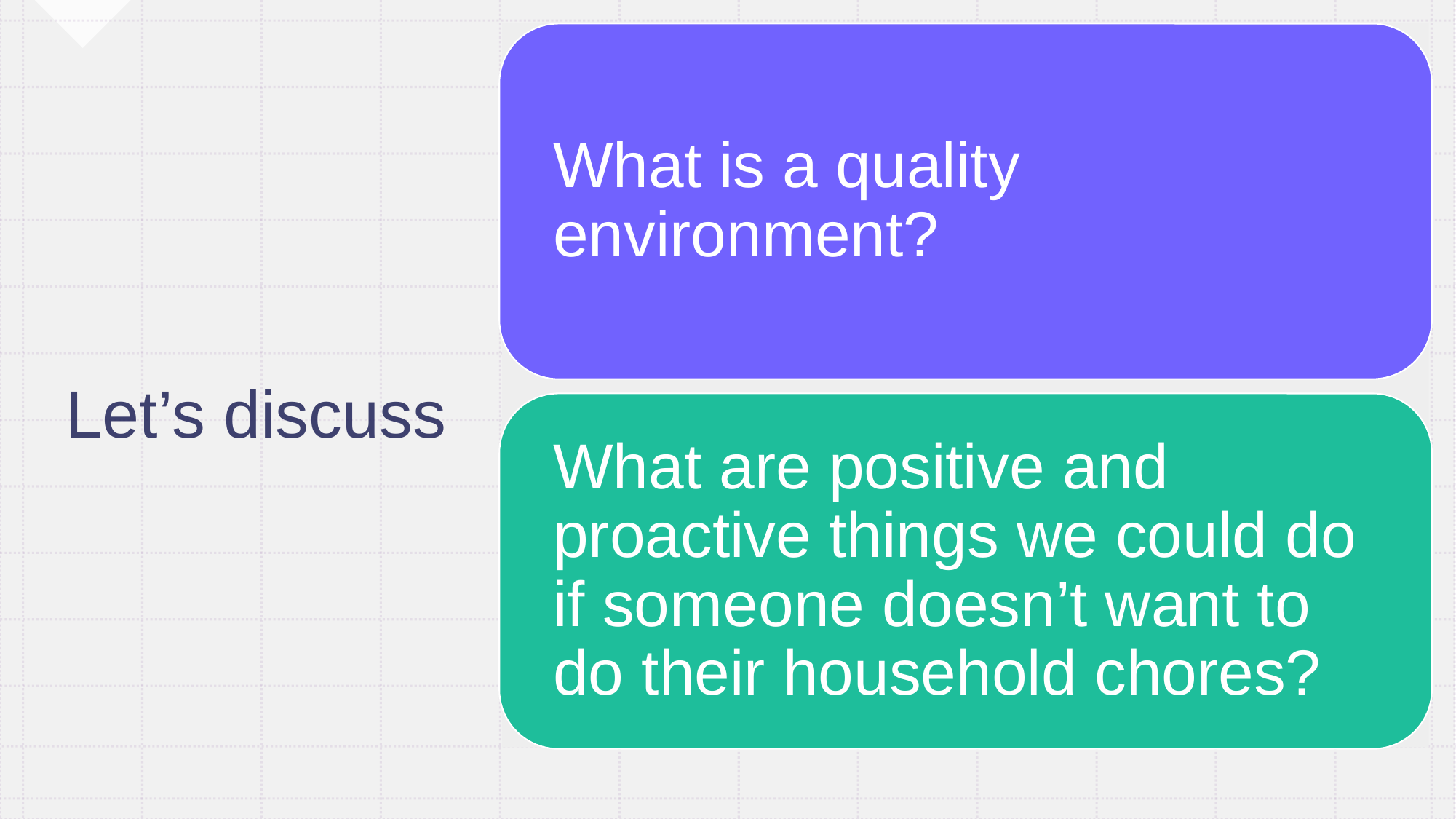

What is a quality environment?
What are positive and proactive things we could do if someone doesn’t want to do their household chores?

# Let’s discuss